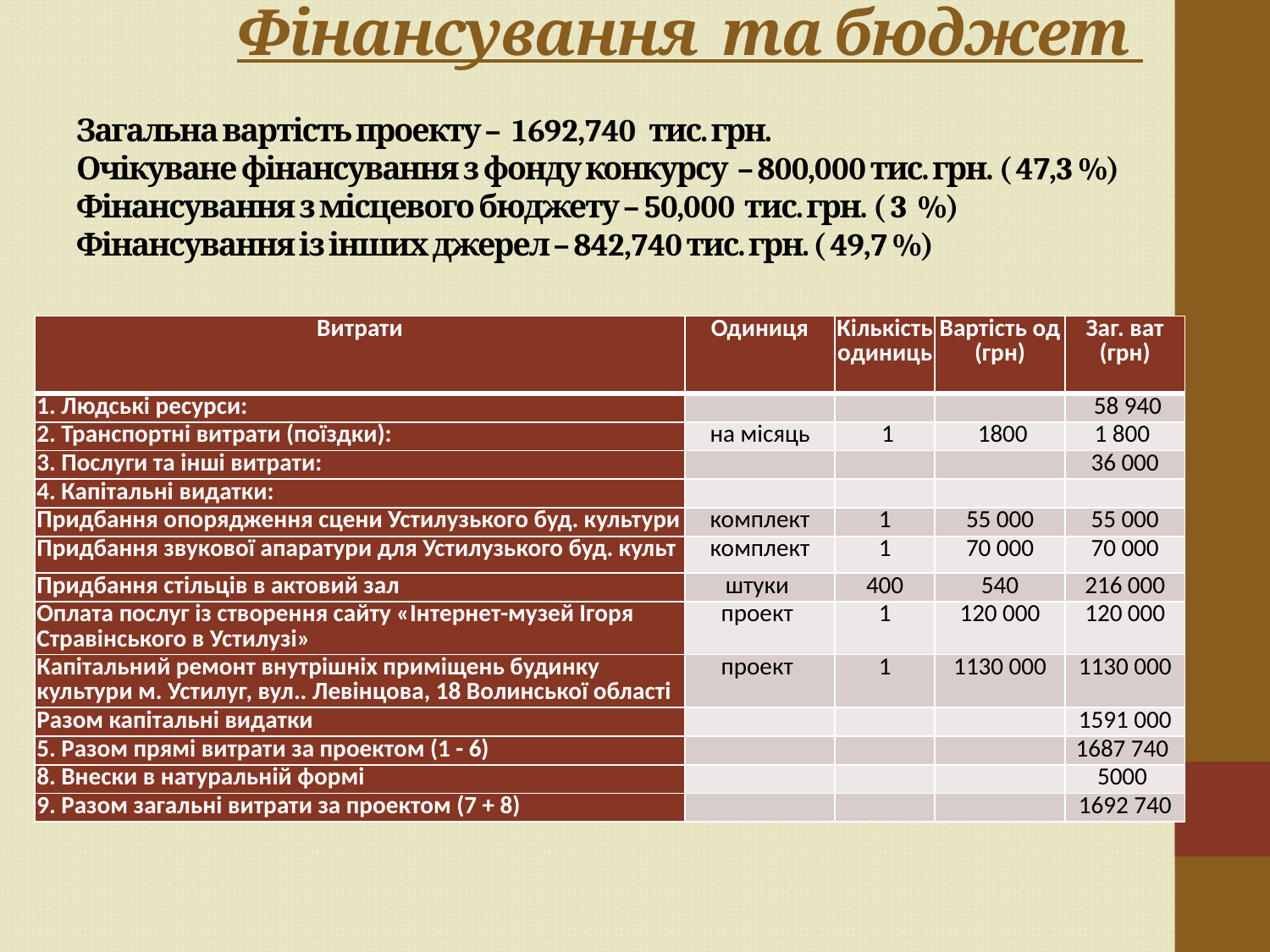

# Фінансування  та бюджет Загальна вартість проекту –  1692,740  тис. грн. Очікуване фінансування з фонду конкурсу  – 800,000 тис. грн. ( 47,3 %) Фінансування з місцевого бюджету – 50,000  тис. грн. ( 3  %) Фінансування із інших джерел – 842,740 тис. грн. ( 49,7 %)
| Витрати | Одиниця | Кількість одиниць | Вартість од (грн) | Заг. ват (грн) |
| --- | --- | --- | --- | --- |
| 1. Людські ресурси: |  |  |  | 58 940 |
| 2. Транспортні витрати (поїздки): | на місяць | 1 | 1800 | 1 800 |
| 3. Послуги та інші витрати: |  |  |  | 36 000 |
| 4. Капітальні видатки: |  |  |  |  |
| Придбання опорядження сцени Устилузького буд. культури | комплект | 1 | 55 000 | 55 000 |
| Придбання звукової апаратури для Устилузького буд. культ | комплект | 1 | 70 000 | 70 000 |
| Придбання стільців в актовий зал | штуки | 400 | 540 | 216 000 |
| Оплата послуг із створення сайту «Інтернет-музей Ігоря Стравінського в Устилузі» | проект | 1 | 120 000 | 120 000 |
| Капітальний ремонт внутрішніх приміщень будинку культури м. Устилуг, вул.. Левінцова, 18 Волинської області | проект | 1 | 1130 000 | 1130 000 |
| Разом капітальні видатки |  |  |  | 1591 000 |
| 5. Разом прямі витрати за проектом (1 - 6) |  |  |  | 1687 740 |
| 8. Внески в натуральній формі |  |  |  | 5000 |
| 9. Разом загальні витрати за проектом (7 + 8) |  |  |  | 1692 740 |